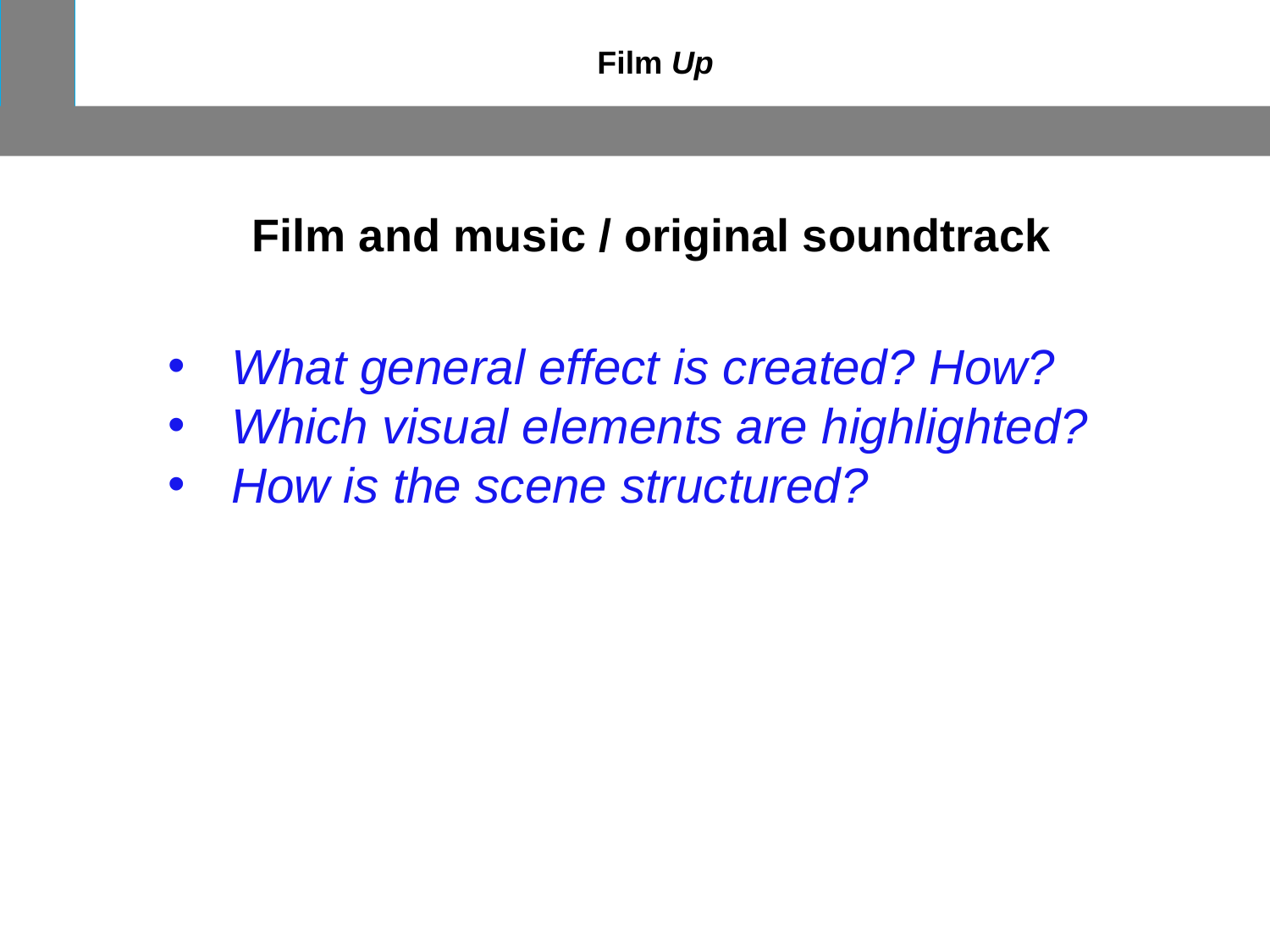

Film Up

Film and music / original soundtrack

What general effect is created? How?
Which visual elements are highlighted?
How is the scene structured?